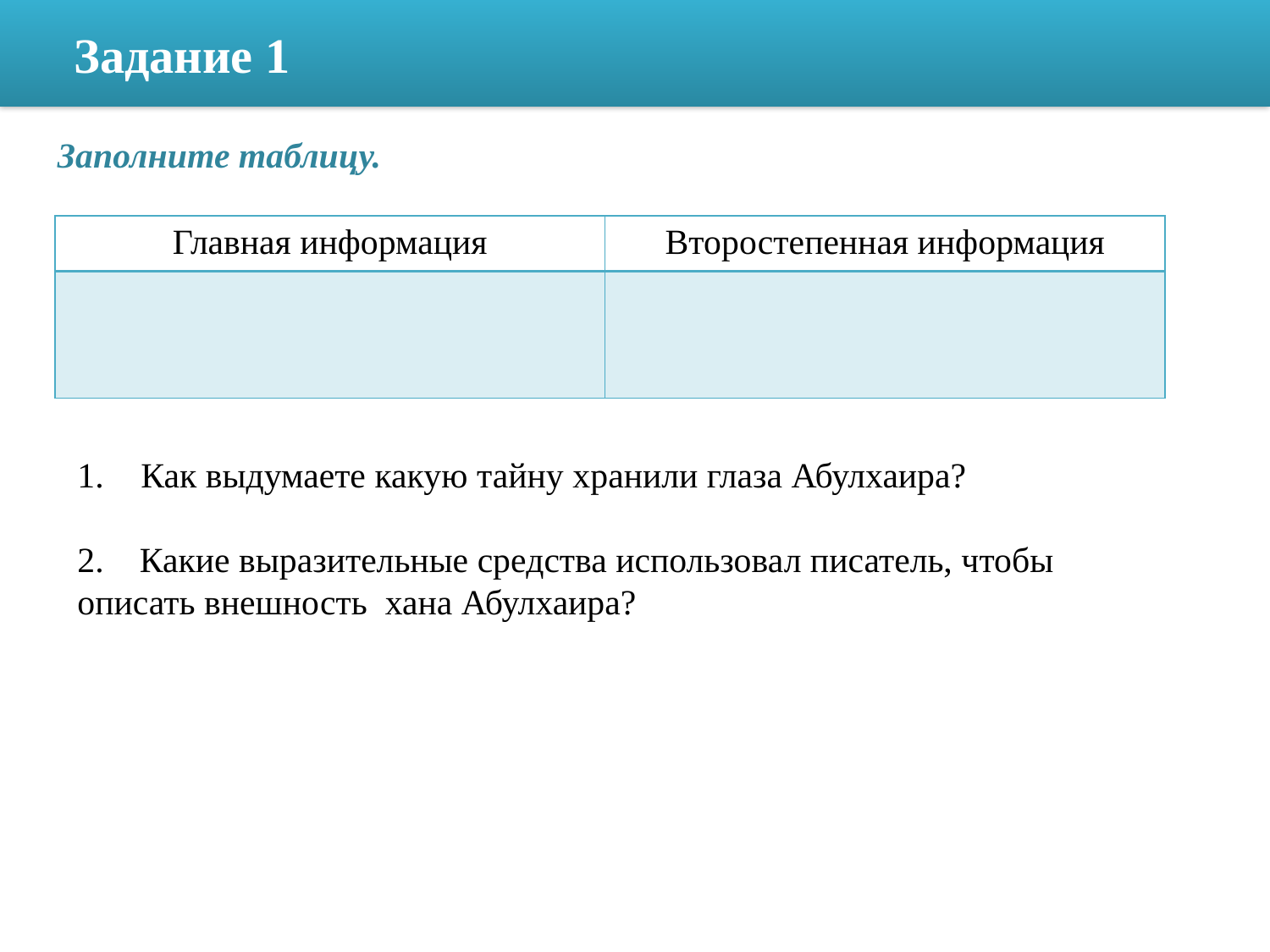

Задание 1
Заполните таблицу.
| Главная информация | Второстепенная информация |
| --- | --- |
|  |  |
Как выдумаете какую тайну хранили глаза Абулхаира?

2.    Какие выразительные средства использовал писатель, чтобы описать внешность  хана Абулхаира?